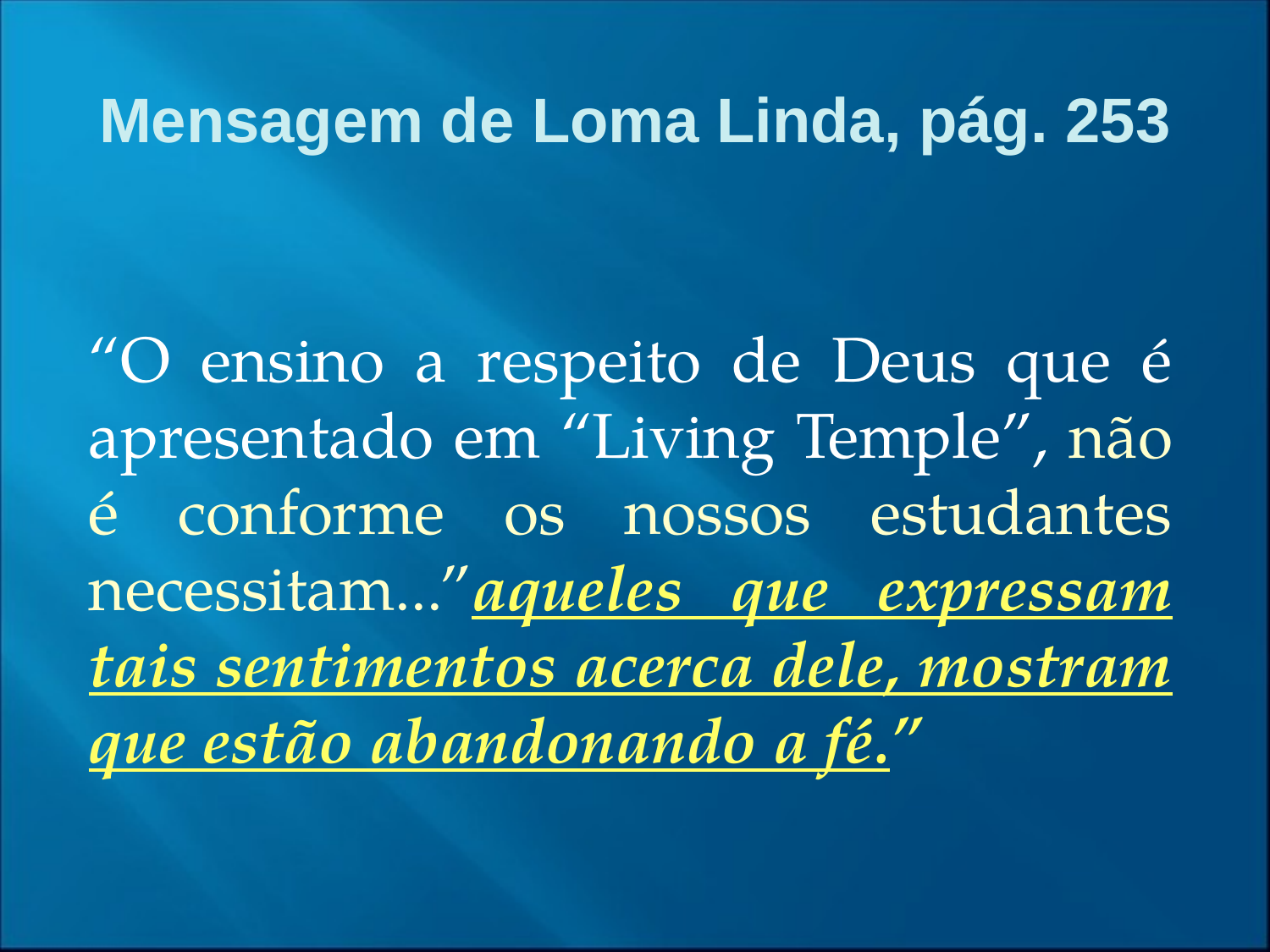

Mensagem de Loma Linda, pág. 253
“O ensino a respeito de Deus que é apresentado em “Living Temple”, não é conforme os nossos estudantes necessitam...”aqueles que expressam tais sentimentos acerca dele, mostram que estão abandonando a fé.”